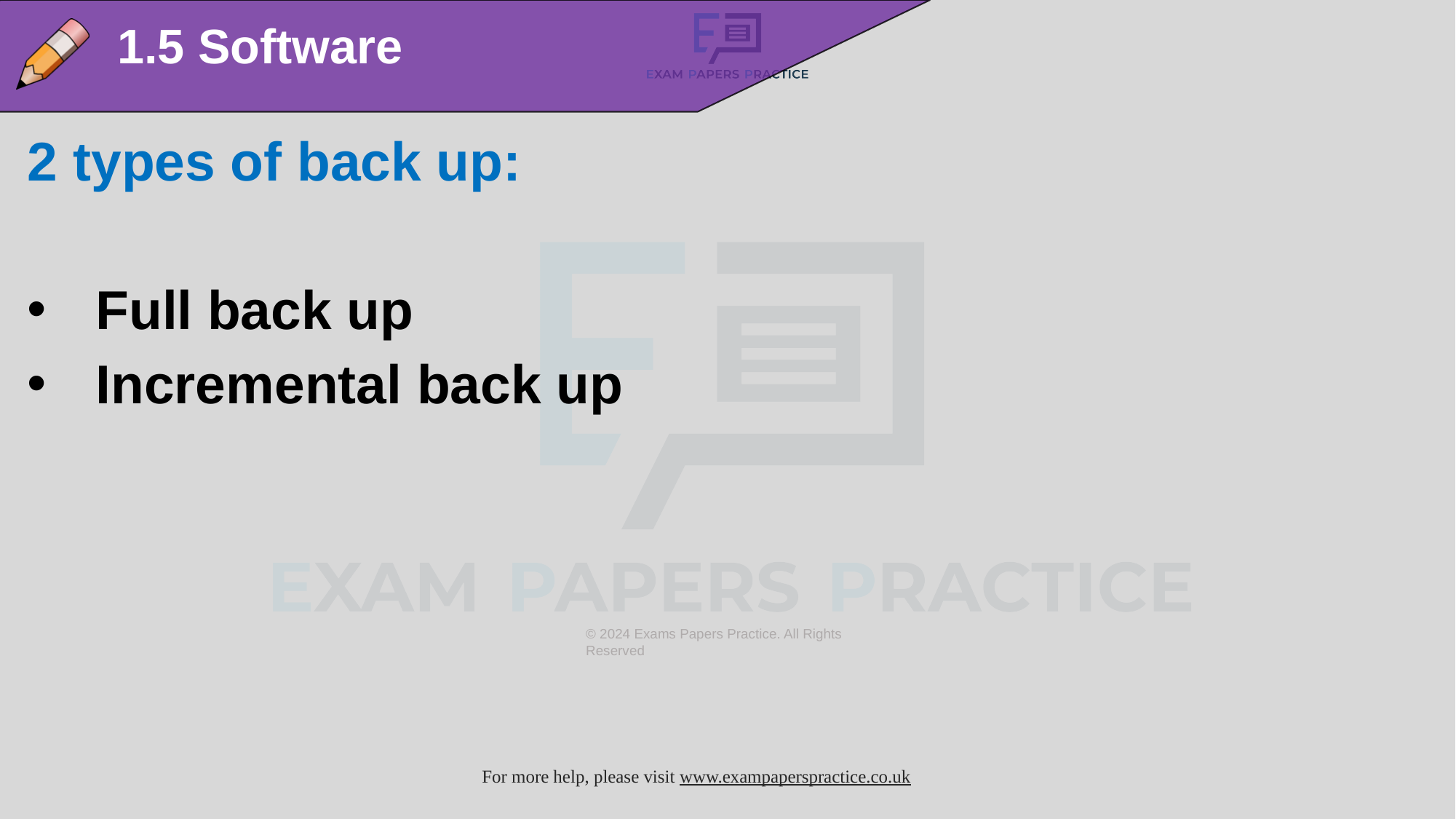

1.5 Software
2 types of back up:

Full back up
Incremental back up